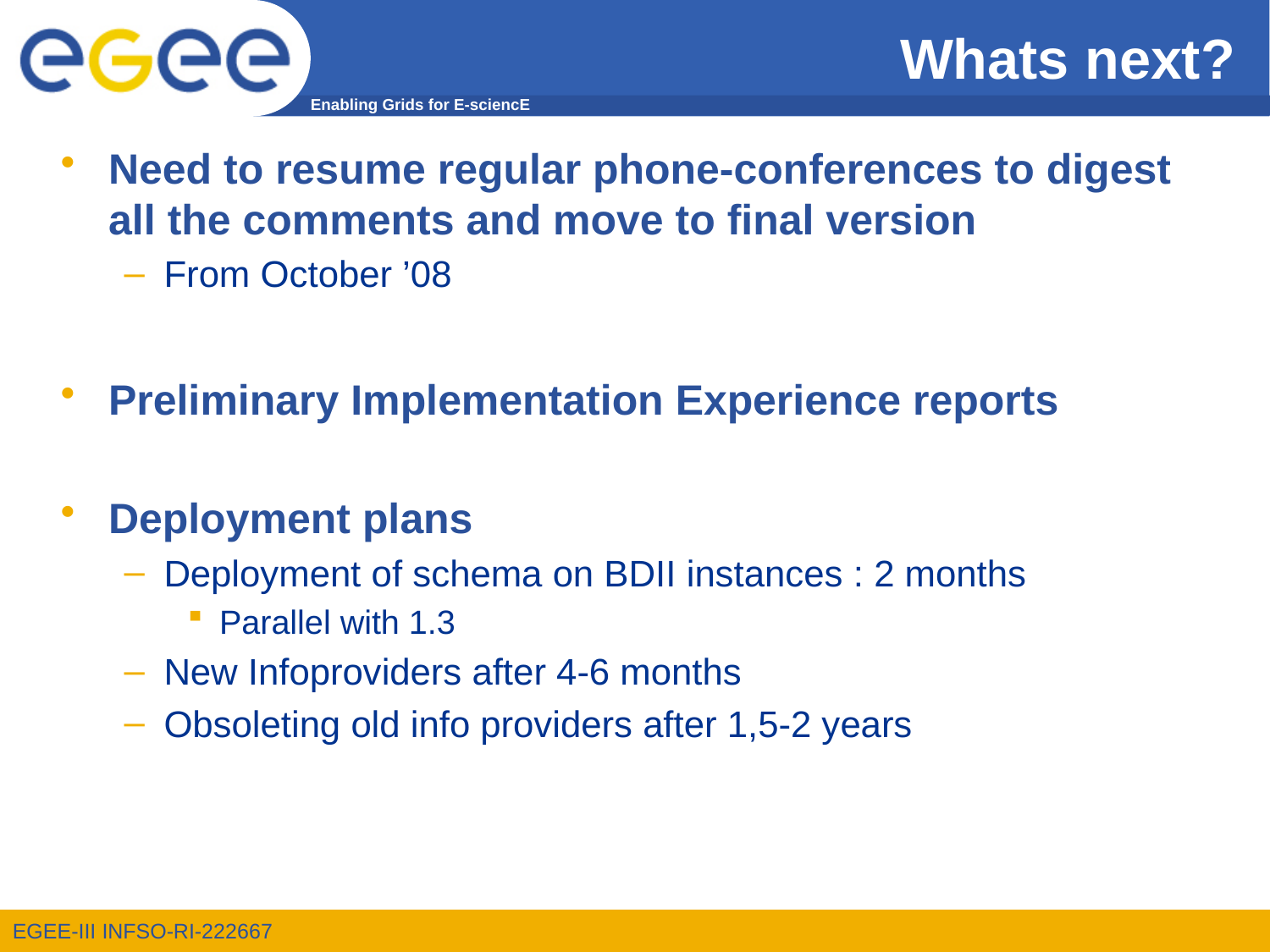

# Whats next?
Need to resume regular phone-conferences to digest all the comments and move to final version
From October ’08

Preliminary Implementation Experience reports

Deployment plans
Deployment of schema on BDII instances : 2 months
Parallel with 1.3
New Infoproviders after 4-6 months
Obsoleting old info providers after 1,5-2 years